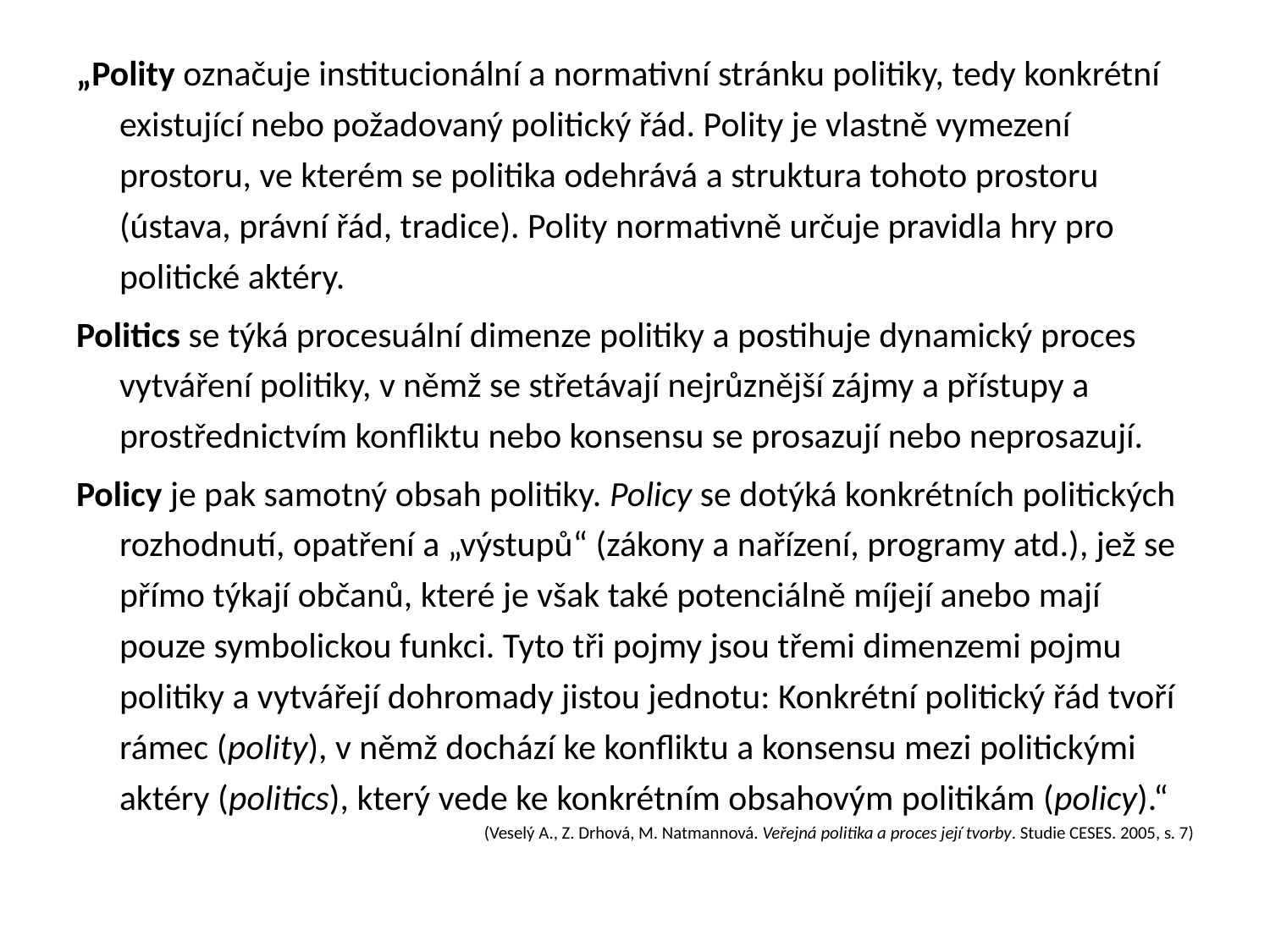

„Polity označuje institucionální a normativní stránku politiky, tedy konkrétní existující nebo požadovaný politický řád. Polity je vlastně vymezení prostoru, ve kterém se politika odehrává a struktura tohoto prostoru (ústava, právní řád, tradice). Polity normativně určuje pravidla hry pro politické aktéry.
Politics se týká procesuální dimenze politiky a postihuje dynamický proces vytváření politiky, v němž se střetávají nejrůznější zájmy a přístupy a prostřednictvím konfliktu nebo konsensu se prosazují nebo neprosazují.
Policy je pak samotný obsah politiky. Policy se dotýká konkrétních politických rozhodnutí, opatření a „výstupů“ (zákony a nařízení, programy atd.), jež se přímo týkají občanů, které je však také potenciálně míjejí anebo mají pouze symbolickou funkci. Tyto tři pojmy jsou třemi dimenzemi pojmu politiky a vytvářejí dohromady jistou jednotu: Konkrétní politický řád tvoří rámec (polity), v němž dochází ke konfliktu a konsensu mezi politickými aktéry (politics), který vede ke konkrétním obsahovým politikám (policy).“
(Veselý A., Z. Drhová, M. Natmannová. Veřejná politika a proces její tvorby. Studie CESES. 2005, s. 7)